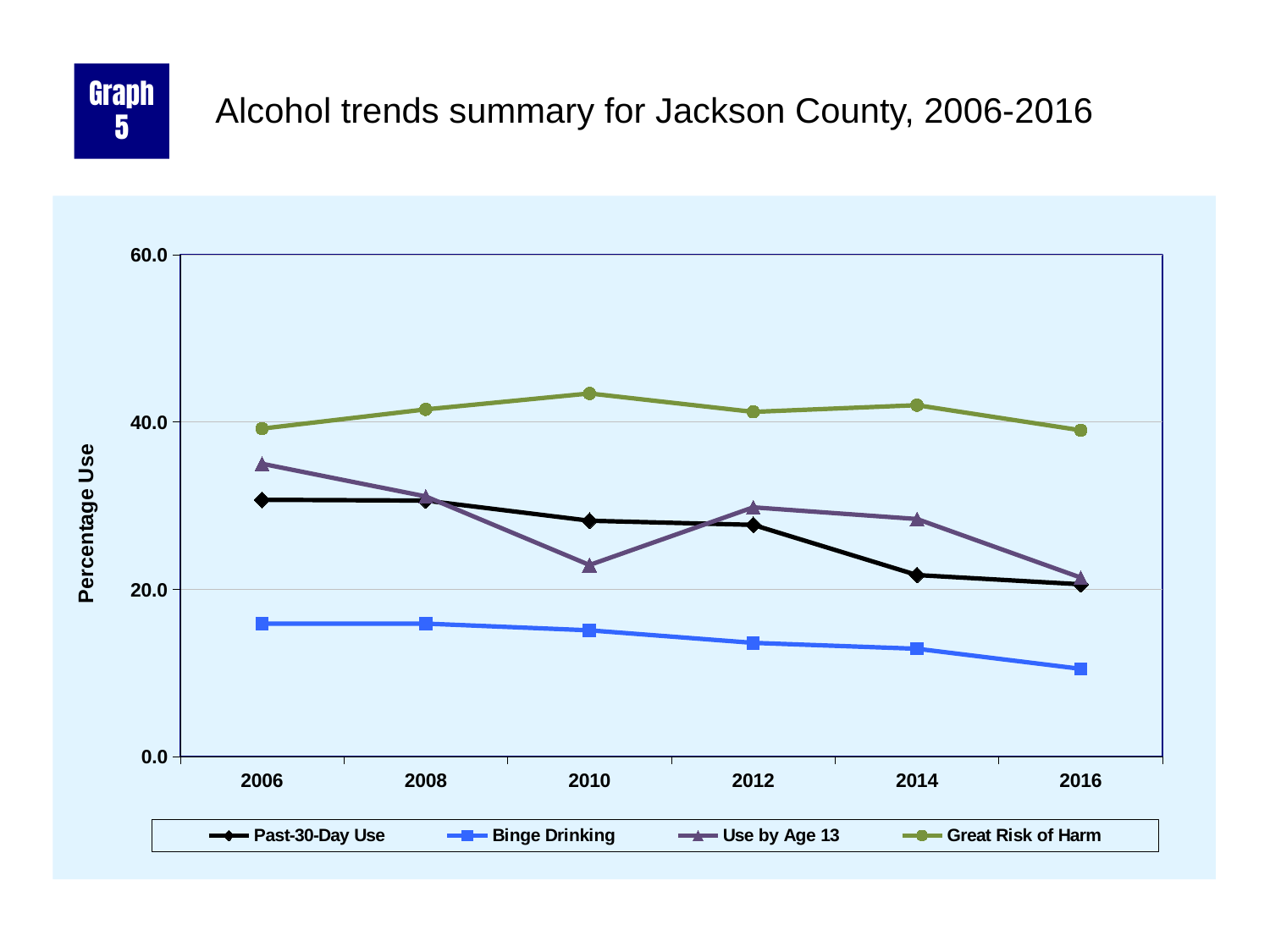

Graph 5
Alcohol trends summary for Jackson County, 2006-2016

### Chart

| Category | Past-30-Day Use | Binge Drinking | Use by Age 13 | Great Risk of Harm |
|---|---|---|---|---|
| 2006 | 30.7 | 15.9 | 35.0 | 39.2 |
| 2008 | 30.6 | 15.9 | 31.1 | 41.5 |
| 2010 | 28.2 | 15.1 | 22.9 | 43.4 |
| 2012 | 27.7 | 13.6 | 29.8 | 41.2 |
| 2014 | 21.7 | 12.9 | 28.4 | 42.0 |
| 2016 | 20.6 | 10.5 | 21.4 | 39.0 |